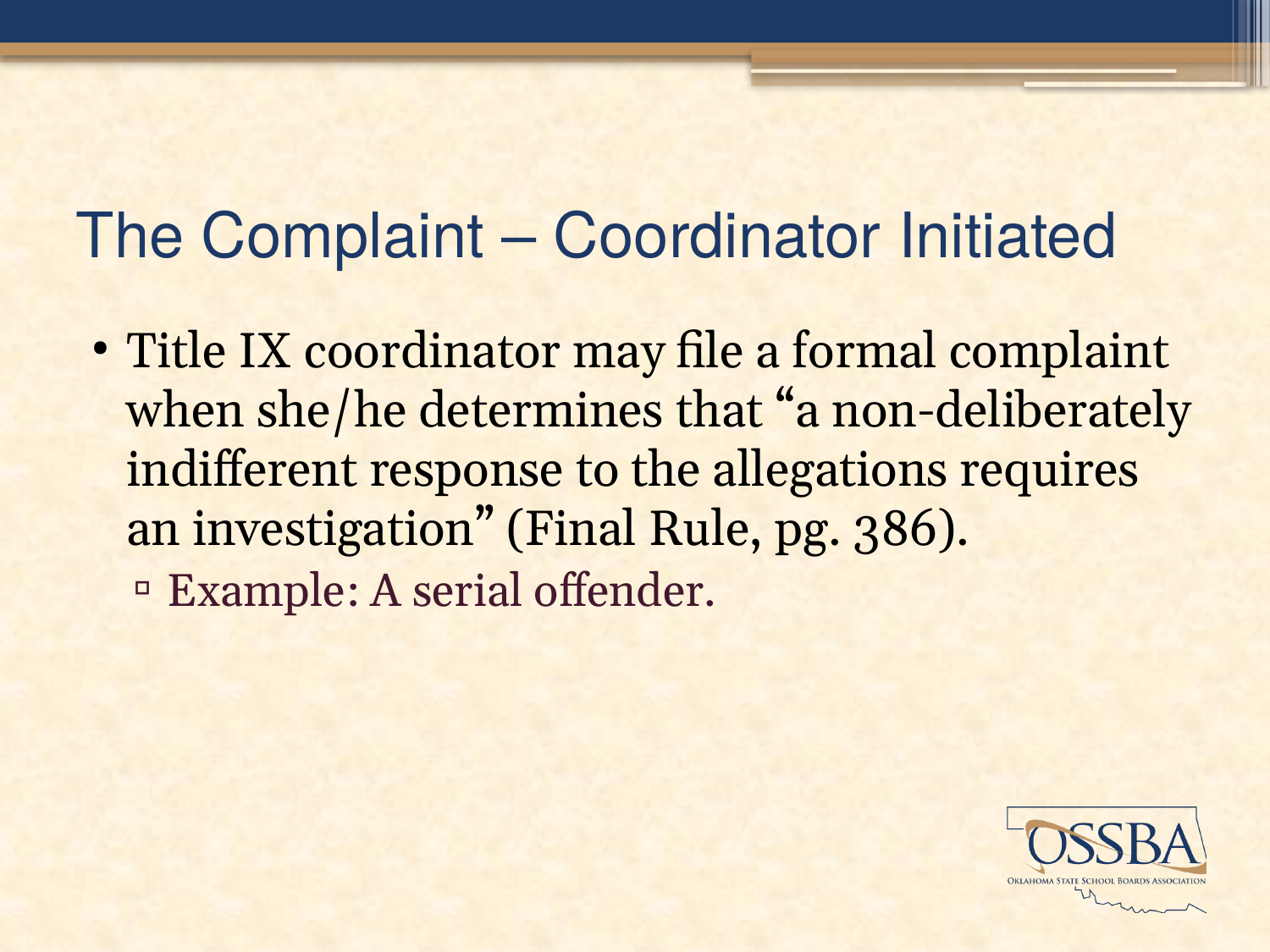

# The Complaint – Coordinator Initiated
Title IX coordinator may file a formal complaint when she/he determines that “a non-deliberately indifferent response to the allegations requires an investigation” (Final Rule, pg. 386).
Example: A serial offender.